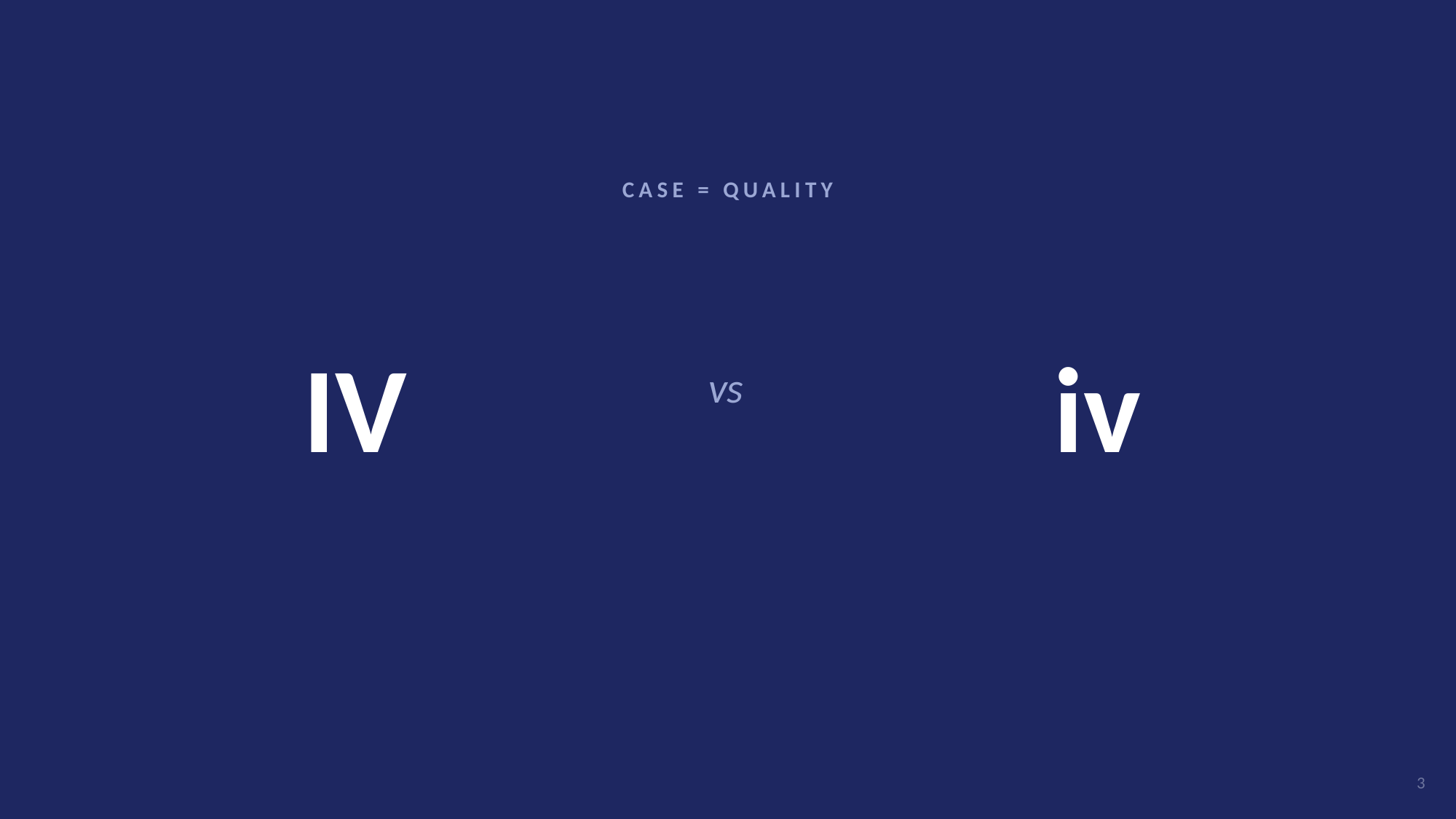

CASE = QUALITY
# IV
iv
vs
3